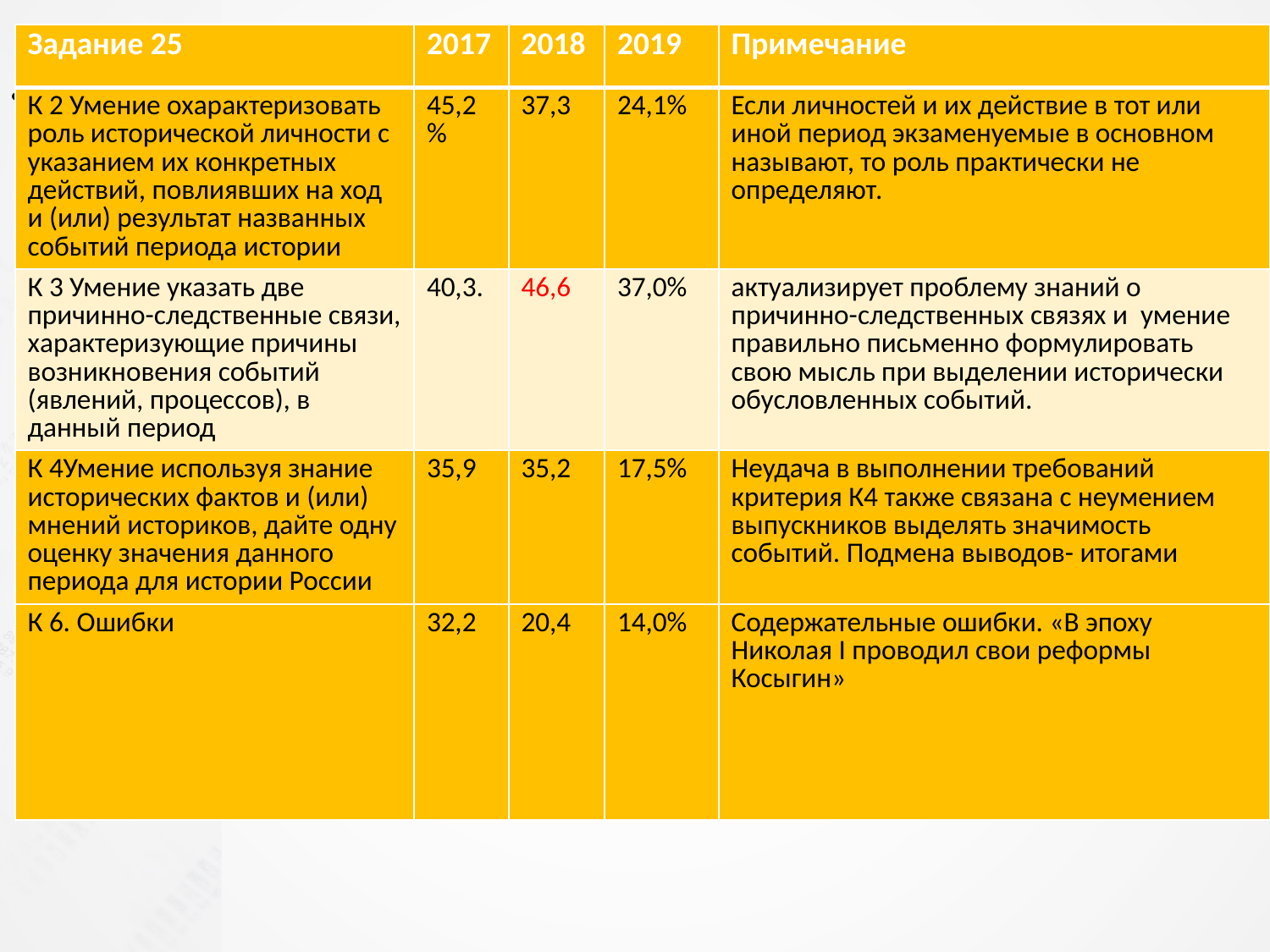

#
| Задание 25 | 2017 | 2018 | 2019 | Примечание |
| --- | --- | --- | --- | --- |
| К 2 Умение охарактеризовать роль исторической личности с указанием их конкретных действий, повлиявших на ход и (или) результат названных событий периода истории | 45,2% | 37,3 | 24,1% | Если личностей и их действие в тот или иной период экзаменуемые в основном называют, то роль практически не определяют. |
| К 3 Умение указать две причинно-следственные связи, характеризующие причины возникновения событий (явлений, процессов), в данный период | 40,3. | 46,6 | 37,0% | актуализирует проблему знаний о причинно-следственных связях и умение правильно письменно формулировать свою мысль при выделении исторически обусловленных событий. |
| К 4Умение используя знание исторических фактов и (или) мнений историков, дайте одну оценку значения данного периода для истории России | 35,9 | 35,2 | 17,5% | Неудача в выполнении требований критерия К4 также связана с неумением выпускников выделять значимость событий. Подмена выводов- итогами |
| К 6. Ошибки | 32,2 | 20,4 | 14,0% | Содержательные ошибки. «В эпоху Николая I проводил свои реформы Косыгин» |
.